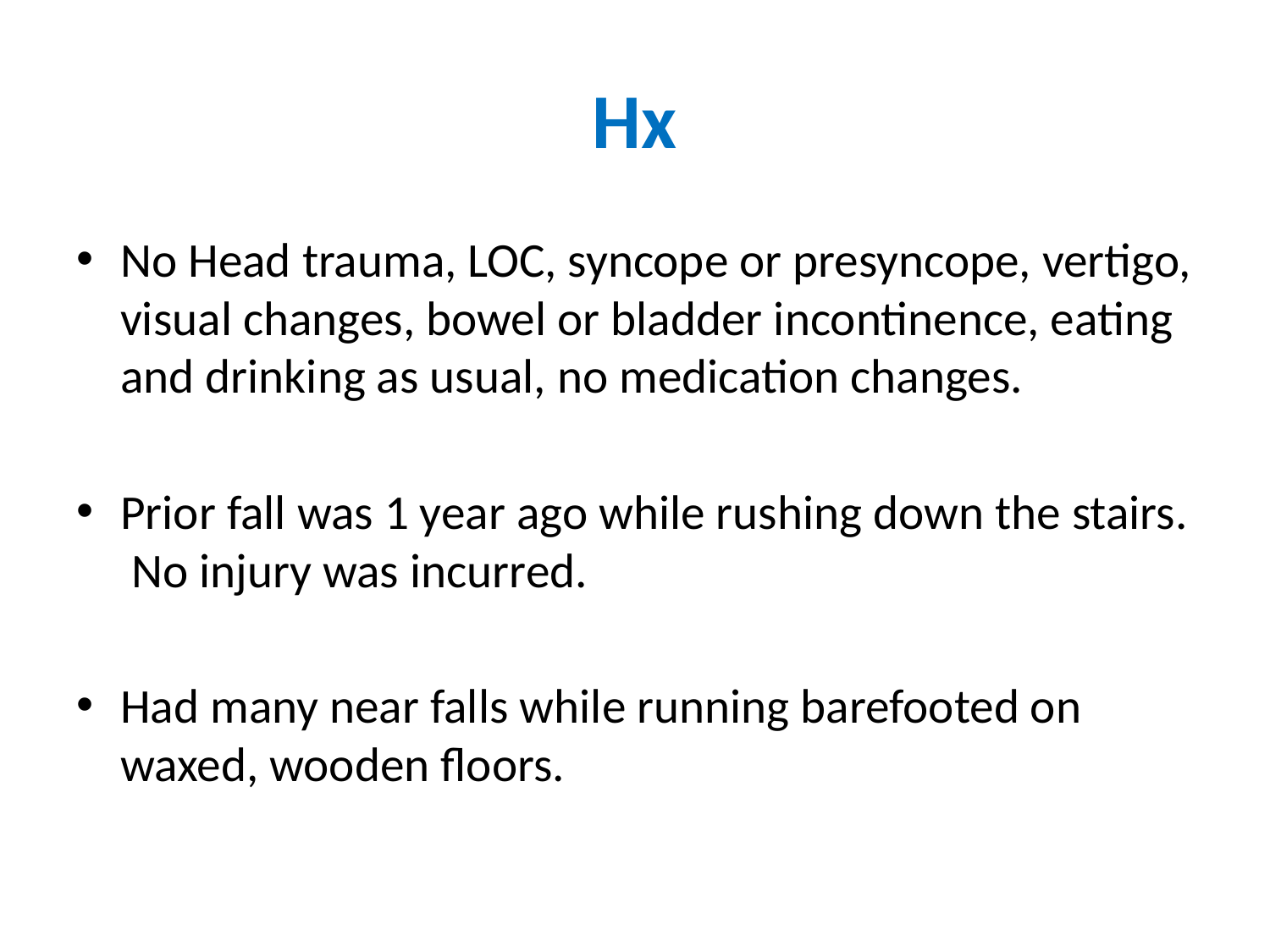

# Hx
No Head trauma, LOC, syncope or presyncope, vertigo, visual changes, bowel or bladder incontinence, eating and drinking as usual, no medication changes.

Prior fall was 1 year ago while rushing down the stairs.  No injury was incurred.

Had many near falls while running barefooted on waxed, wooden floors.